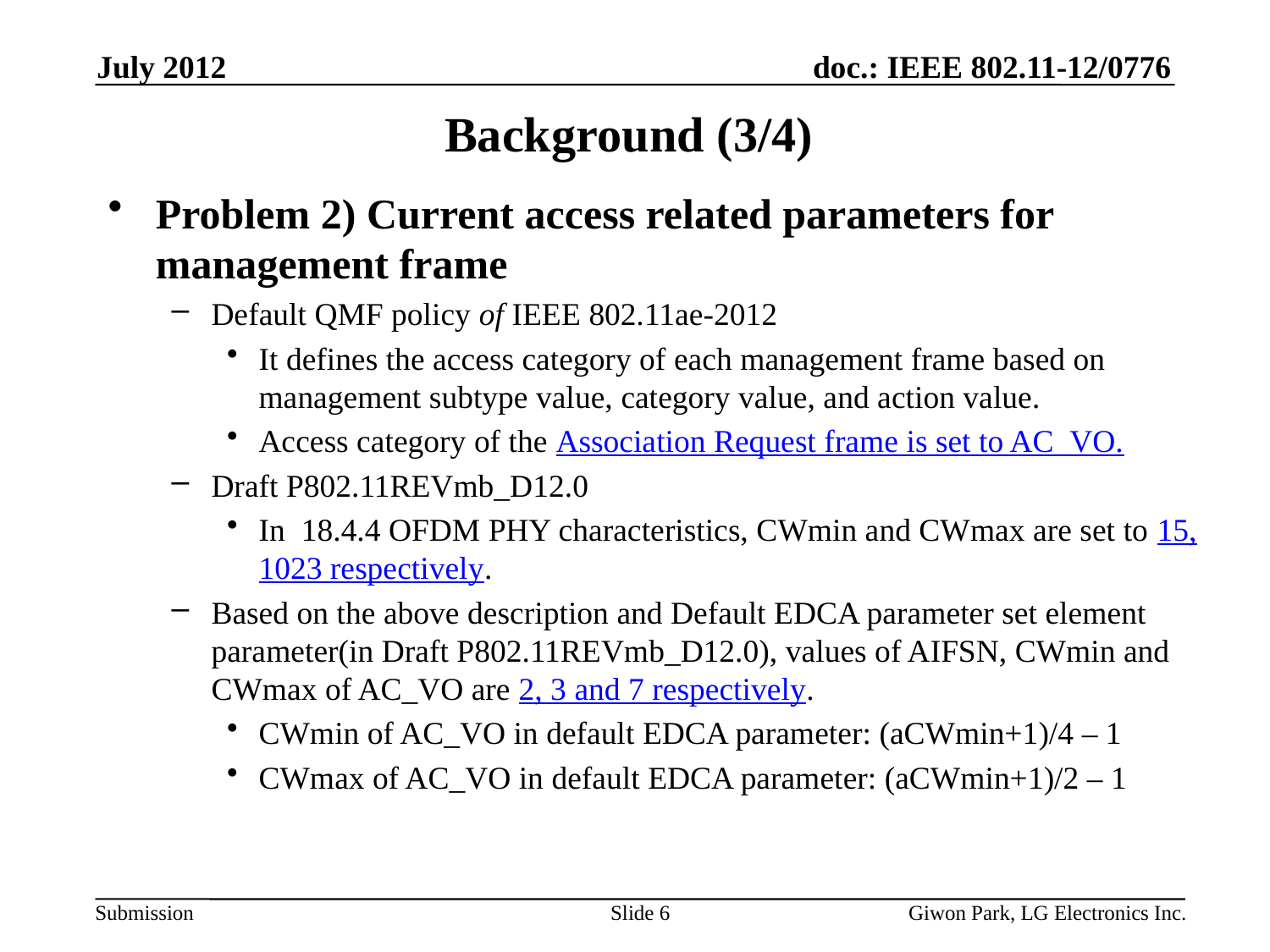

July 2012
# Background (3/4)
Problem 2) Current access related parameters for management frame
Default QMF policy of IEEE 802.11ae-2012
It defines the access category of each management frame based on management subtype value, category value, and action value.
Access category of the Association Request frame is set to AC_VO.
Draft P802.11REVmb_D12.0
In  18.4.4 OFDM PHY characteristics, CWmin and CWmax are set to 15, 1023 respectively.
Based on the above description and Default EDCA parameter set element parameter(in Draft P802.11REVmb_D12.0), values of AIFSN, CWmin and CWmax of AC_VO are 2, 3 and 7 respectively.
CWmin of AC_VO in default EDCA parameter: (aCWmin+1)/4 – 1
CWmax of AC_VO in default EDCA parameter: (aCWmin+1)/2 – 1
Slide 6
Giwon Park, LG Electronics Inc.